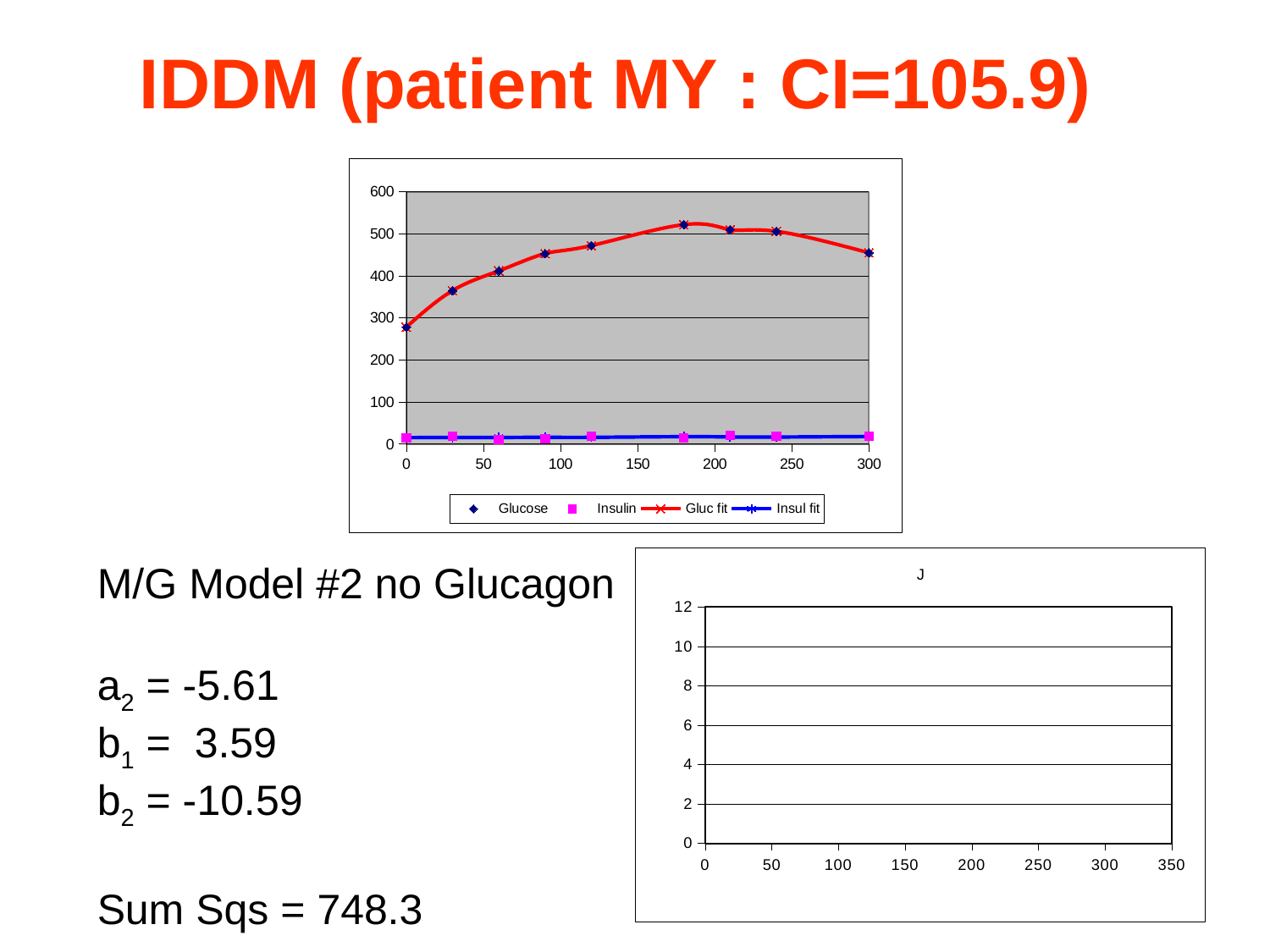

IDDM (patient MY : CI=105.9)

### Chart

| Category | Glucose | Insulin | Gluc fit | Insul fit |
|---|---|---|---|---|

### Chart:

| Category | J |
|---|---|
M/G Model #2 no Glucagon

a2 = -5.61
b1 =  3.59
b2 = -10.59

Sum Sqs = 748.3

42